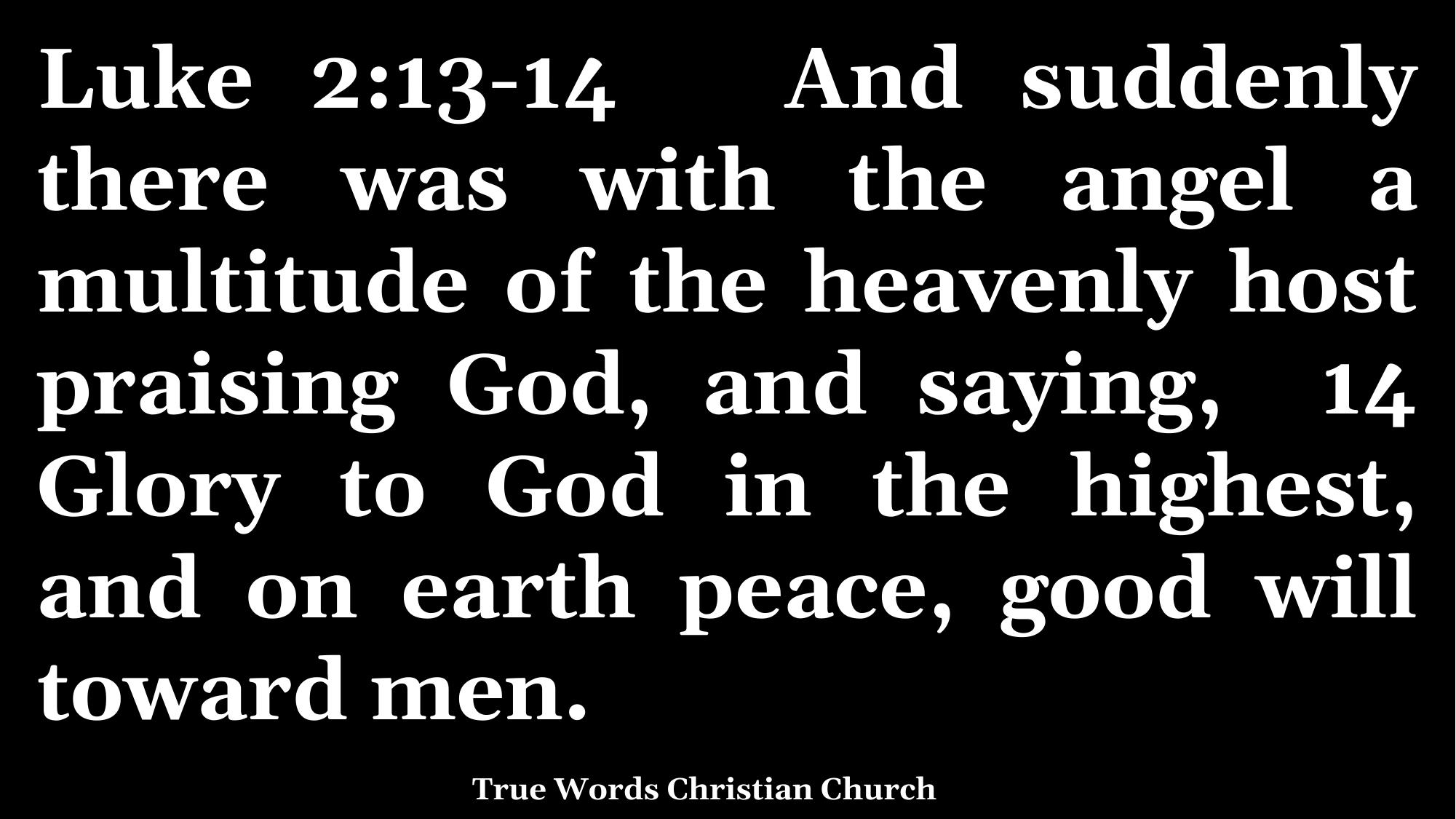

Luke 2:13-14   And suddenly there was with the angel a multitude of the heavenly host praising God, and saying,  14 Glory to God in the highest, and on earth peace, good will toward men.
True Words Christian Church